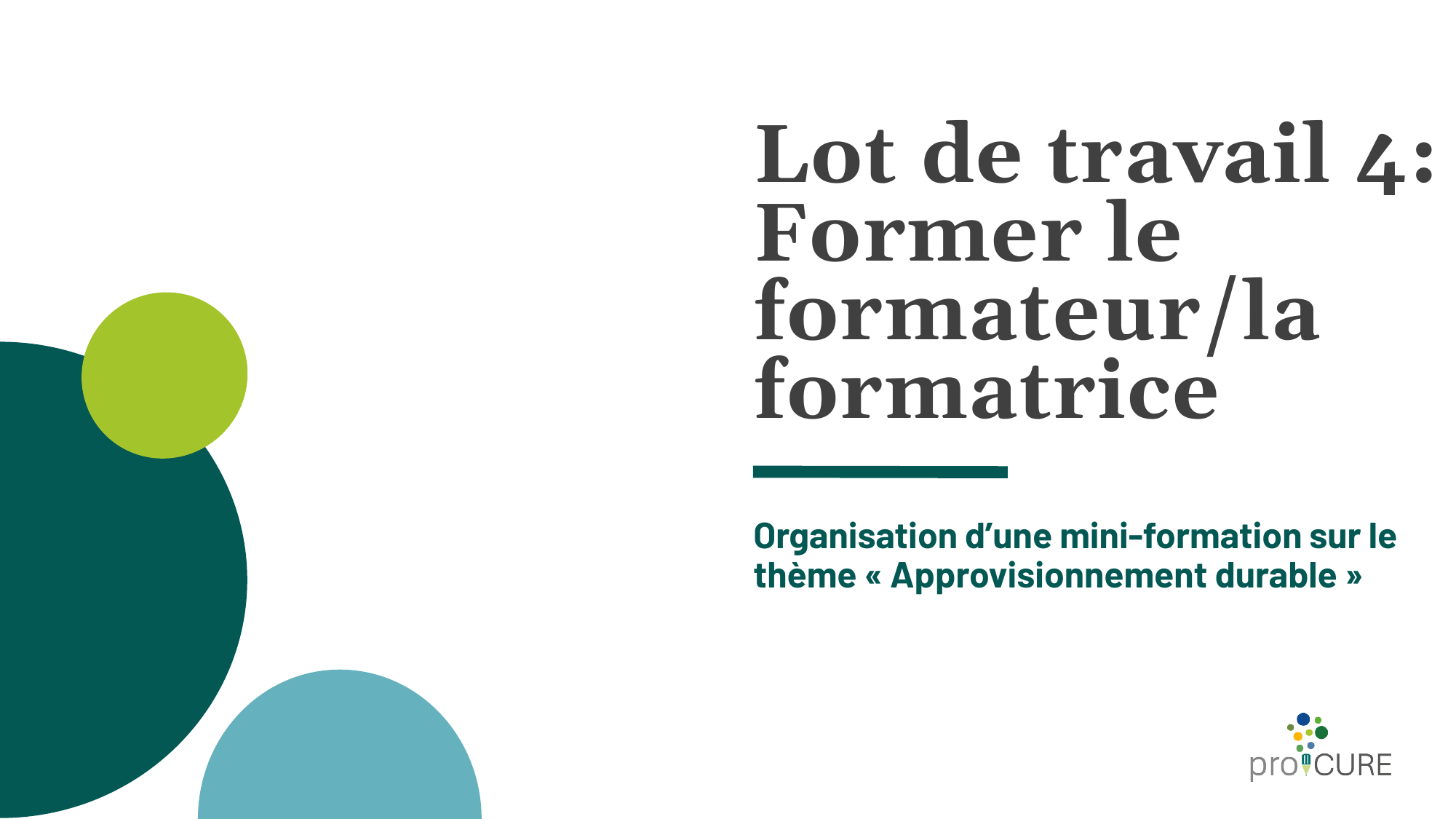

# Lot de travail 4:
Former le formateur/la formatrice
Organisation d’une mini-formation sur le thème « Approvisionnement durable »